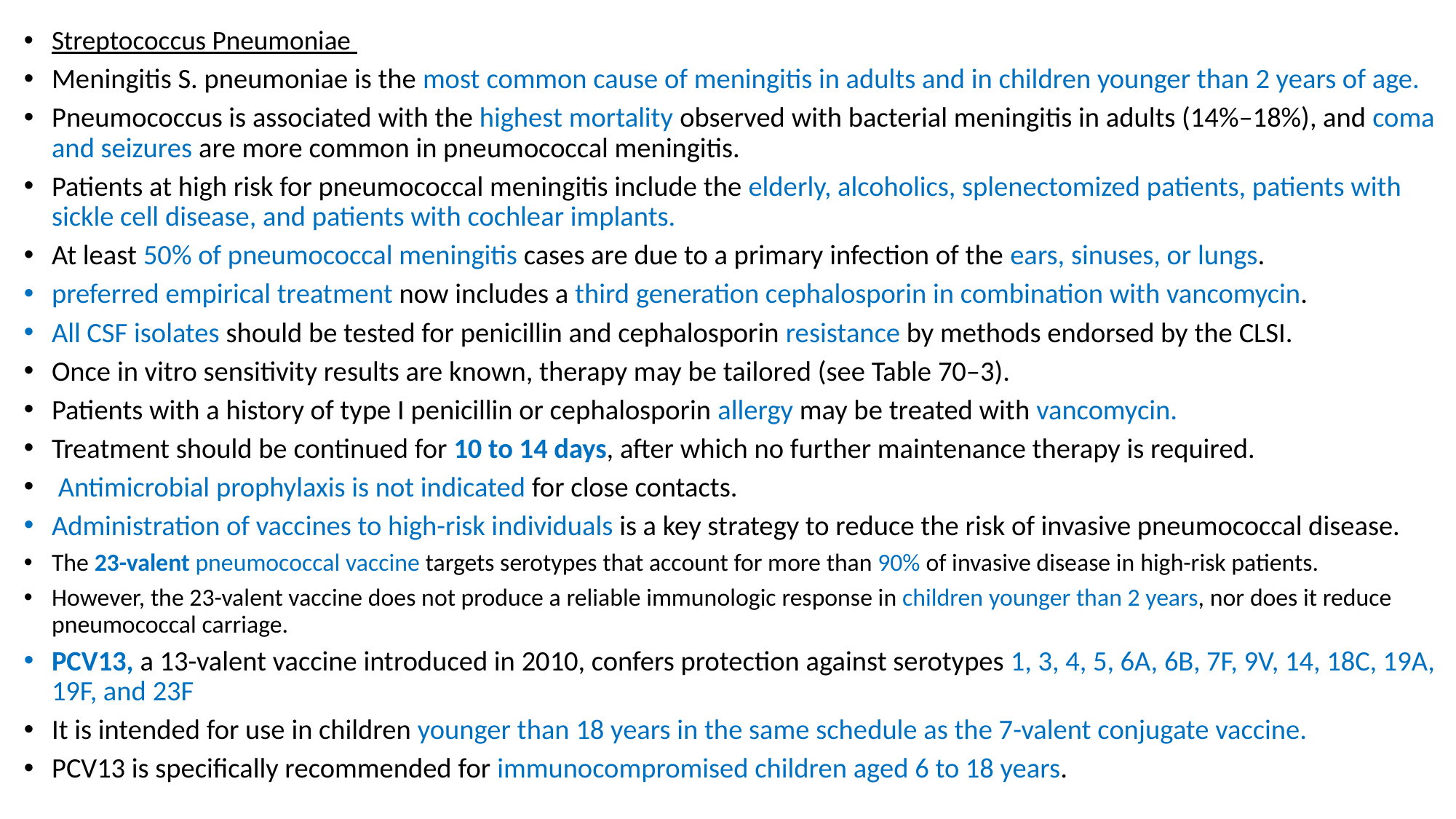

Streptococcus Pneumoniae
Meningitis S. pneumoniae is the most common cause of meningitis in adults and in children younger than 2 years of age.
Pneumococcus is associated with the highest mortality observed with bacterial meningitis in adults (14%–18%), and coma and seizures are more common in pneumococcal meningitis.
Patients at high risk for pneumococcal meningitis include the elderly, alcoholics, splenectomized patients, patients with sickle cell disease, and patients with cochlear implants.
At least 50% of pneumococcal meningitis cases are due to a primary infection of the ears, sinuses, or lungs.
preferred empirical treatment now includes a third generation cephalosporin in combination with vancomycin.
All CSF isolates should be tested for penicillin and cephalosporin resistance by methods endorsed by the CLSI.
Once in vitro sensitivity results are known, therapy may be tailored (see Table 70–3).
Patients with a history of type I penicillin or cephalosporin allergy may be treated with vancomycin.
Treatment should be continued for 10 to 14 days, after which no further maintenance therapy is required.
 Antimicrobial prophylaxis is not indicated for close contacts.
Administration of vaccines to high-risk individuals is a key strategy to reduce the risk of invasive pneumococcal disease.
The 23-valent pneumococcal vaccine targets serotypes that account for more than 90% of invasive disease in high-risk patients.
However, the 23-valent vaccine does not produce a reliable immunologic response in children younger than 2 years, nor does it reduce pneumococcal carriage.
PCV13, a 13-valent vaccine introduced in 2010, confers protection against serotypes 1, 3, 4, 5, 6A, 6B, 7F, 9V, 14, 18C, 19A, 19F, and 23F
It is intended for use in children younger than 18 years in the same schedule as the 7-valent conjugate vaccine.
PCV13 is specifically recommended for immunocompromised children aged 6 to 18 years.